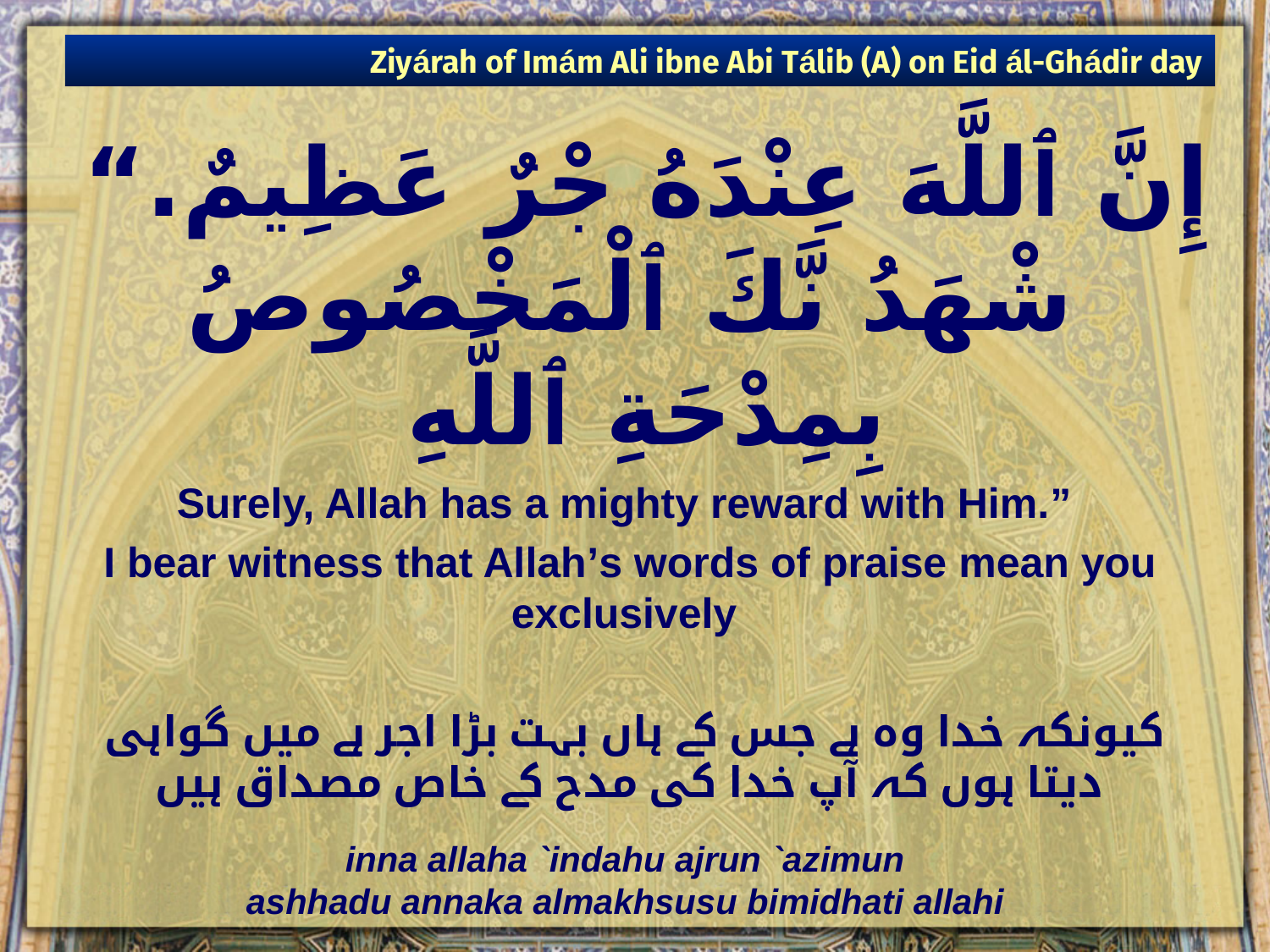

Ziyárah of Imám Ali ibne Abi Tálib (A) on Eid ál-Ghádir day
# إِنَّ ٱللَّهَ عِنْدَهُ جْرٌ عَظِيمٌ.“ شْهَدُ نَّكَ ٱلْمَخْصُوصُ بِمِدْحَةِ ٱللَّهِ
Surely, Allah has a mighty reward with Him.”
I bear witness that Allah’s words of praise mean you exclusively

 کیونکہ خدا وہ ہے جس کے ہاں بہت بڑا اجر ہے میں گواہی دیتا ہوں کہ آپ خدا کی مدح کے خاص مصداق ہیں
inna allaha `indahu ajrun `azimun
ashhadu annaka almakhsusu bimidhati allahi